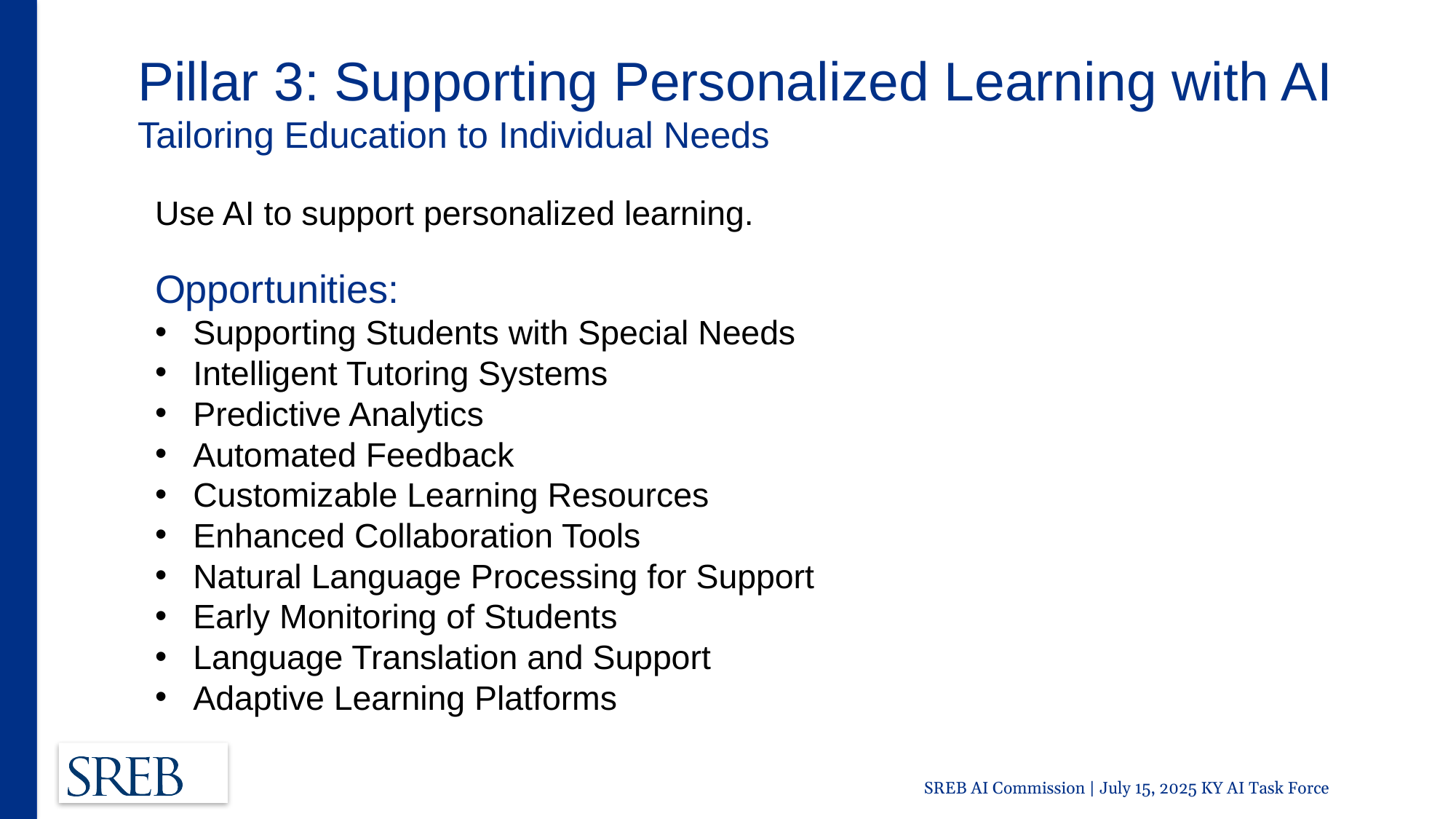

# Pillar 3: Supporting Personalized Learning with AI Tailoring Education to Individual Needs
Use AI to support personalized learning.

Opportunities:
Supporting Students with Special Needs
Intelligent Tutoring Systems
Predictive Analytics
Automated Feedback
Customizable Learning Resources
Enhanced Collaboration Tools
Natural Language Processing for Support
Early Monitoring of Students
Language Translation and Support
Adaptive Learning Platforms

SREB AI Commission | July 15, 2025 KY AI Task Force